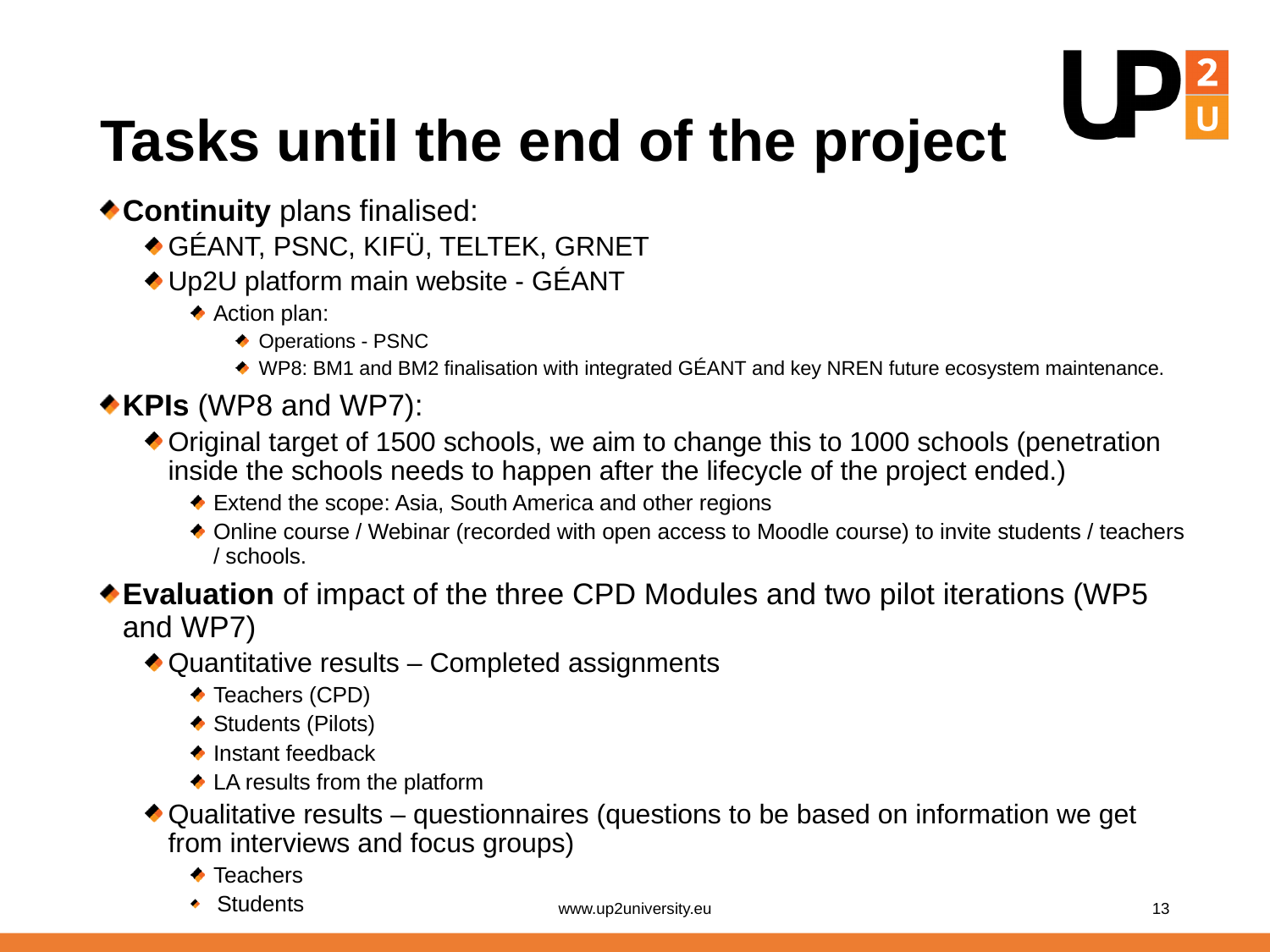

# Tasks until the end of the project
Continuity plans finalised:
GÉANT, PSNC, KIFÜ, TELTEK, GRNET
Up2U platform main website - GÉANT
Action plan:
Operations - PSNC
WP8: BM1 and BM2 finalisation with integrated GÉANT and key NREN future ecosystem maintenance.
KPIs (WP8 and WP7):
Original target of 1500 schools, we aim to change this to 1000 schools (penetration inside the schools needs to happen after the lifecycle of the project ended.)
Extend the scope: Asia, South America and other regions
Online course / Webinar (recorded with open access to Moodle course) to invite students / teachers / schools.
Evaluation of impact of the three CPD Modules and two pilot iterations (WP5 and WP7)
Quantitative results – Completed assignments
Teachers (CPD)
Students (Pilots)
Instant feedback
LA results from the platform
Qualitative results – questionnaires (questions to be based on information we get from interviews and focus groups)
Teachers
 Students
www.up2university.eu
13